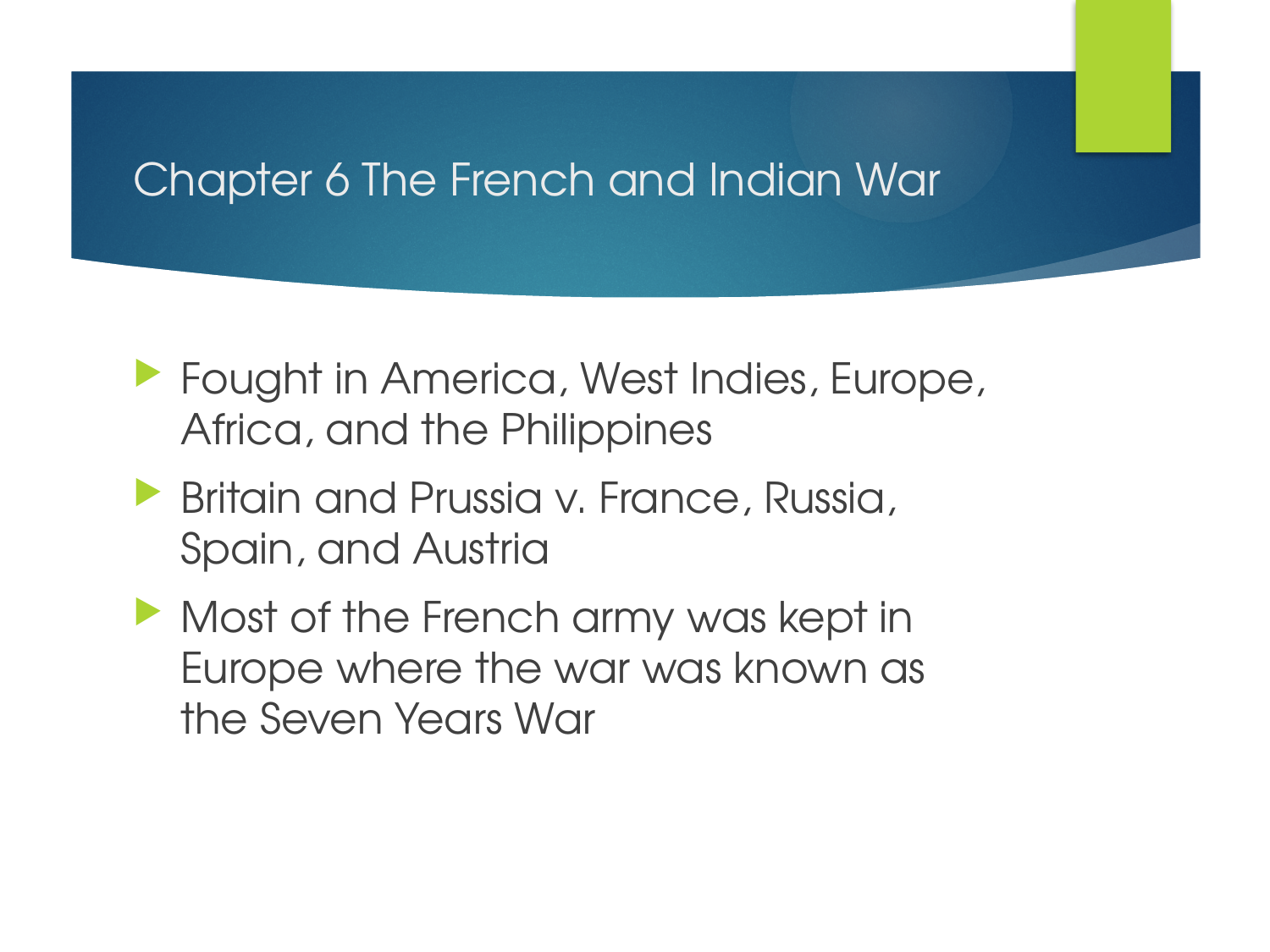

# Chapter 6 The French and Indian War
Fought in America, West Indies, Europe, Africa, and the Philippines
Britain and Prussia v. France, Russia, Spain, and Austria
Most of the French army was kept in Europe where the war was known as the Seven Years War